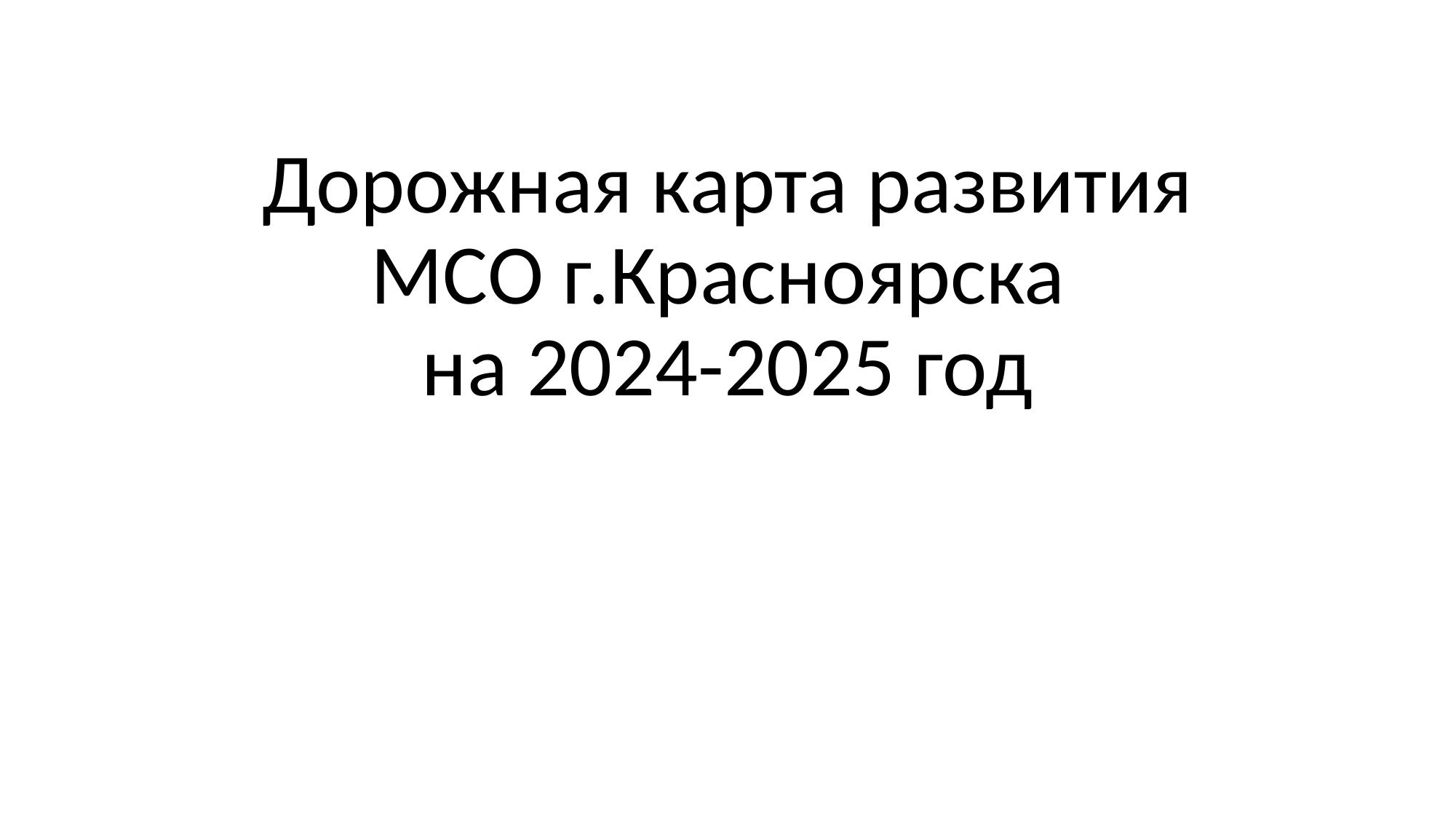

# Дорожная карта развития МСО г.Красноярска на 2024-2025 год